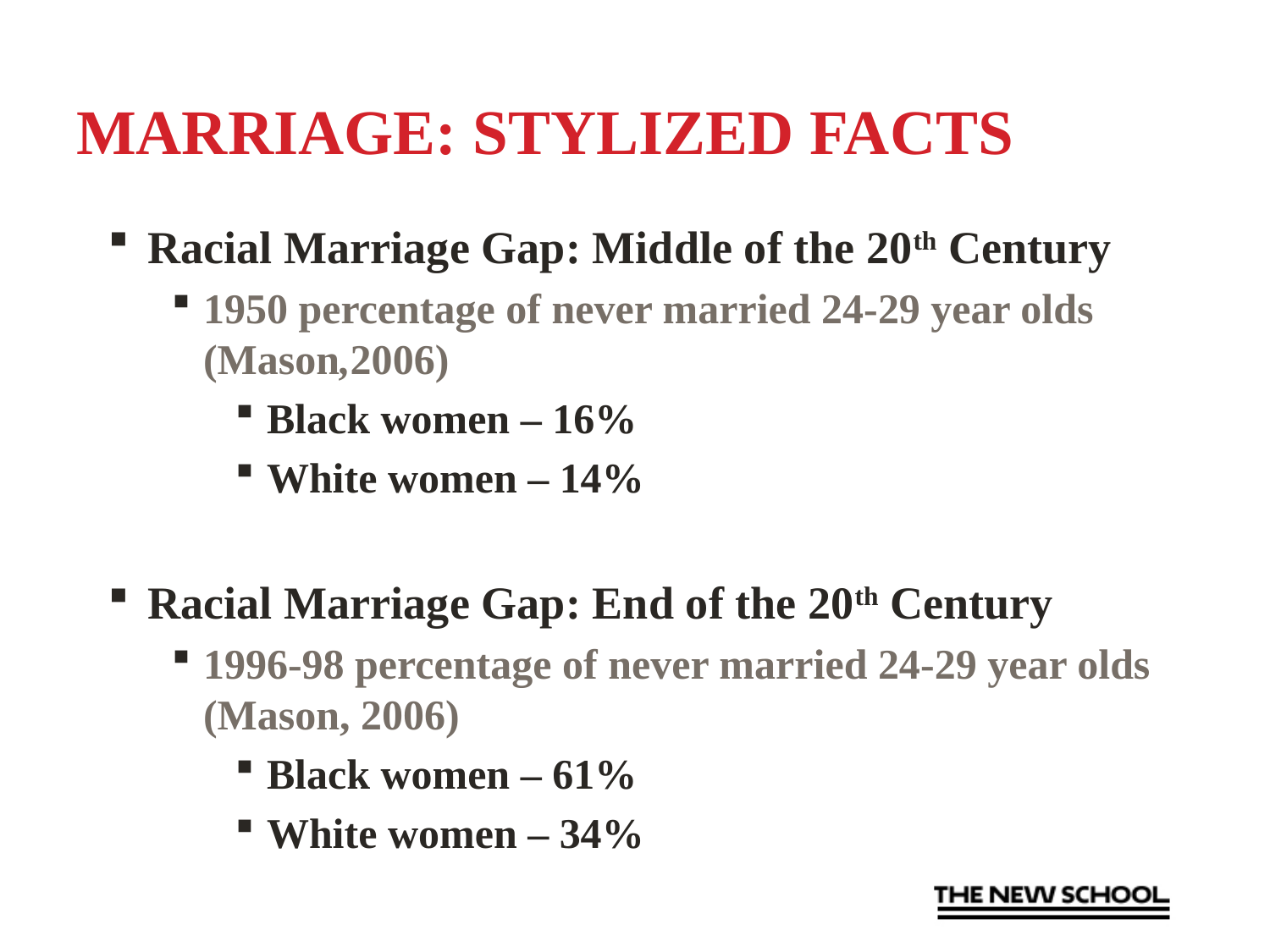

# MARRIAGE: STYLIZED FACTS
Racial Marriage Gap: Middle of the 20th Century
1950 percentage of never married 24-29 year olds (Mason,2006)
Black women – 16%
White women – 14%

Racial Marriage Gap: End of the 20th Century
1996-98 percentage of never married 24-29 year olds (Mason, 2006)
Black women – 61%
White women – 34%